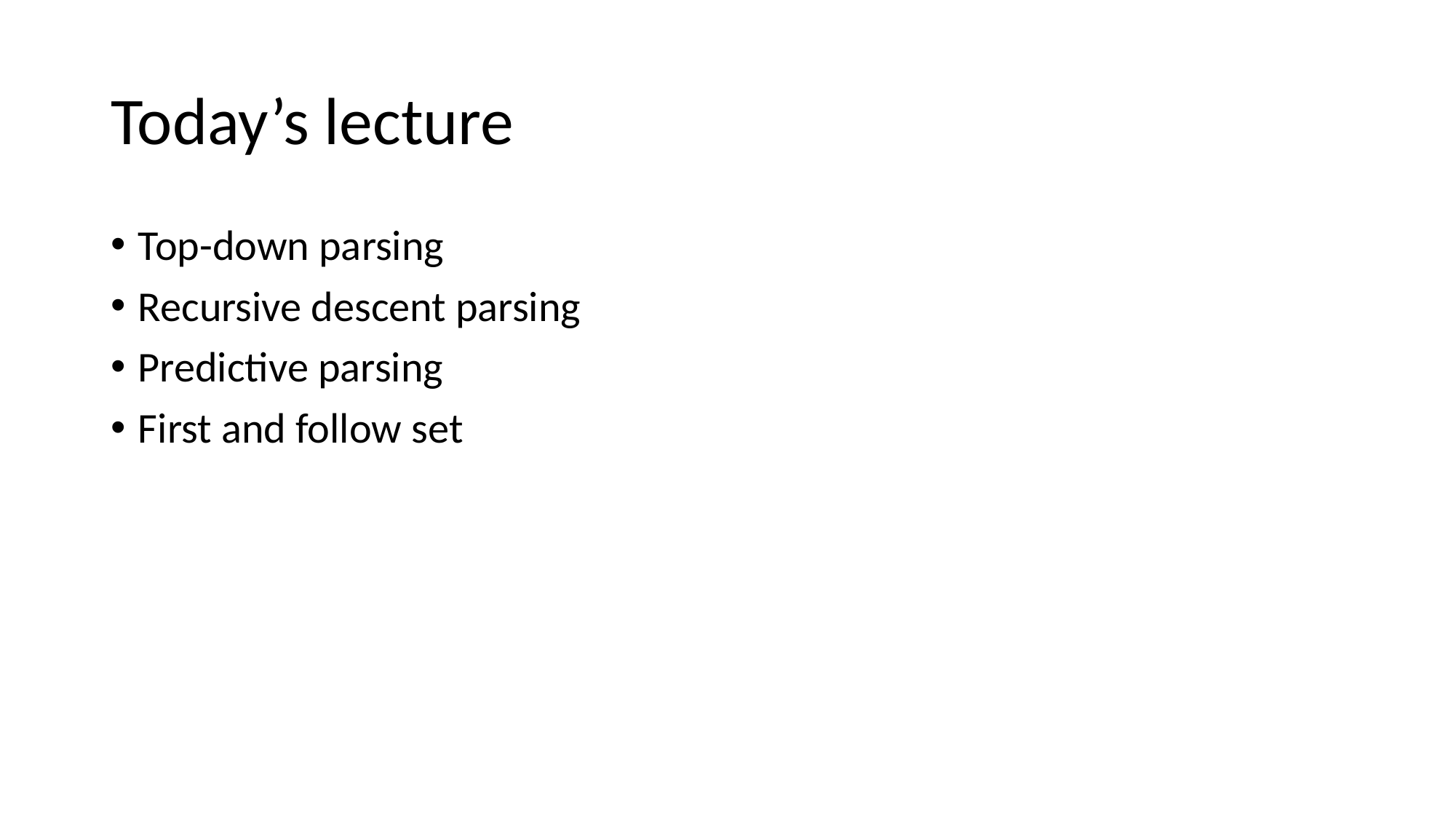

# Today’s lecture
Top-down parsing
Recursive descent parsing
Predictive parsing
First and follow set